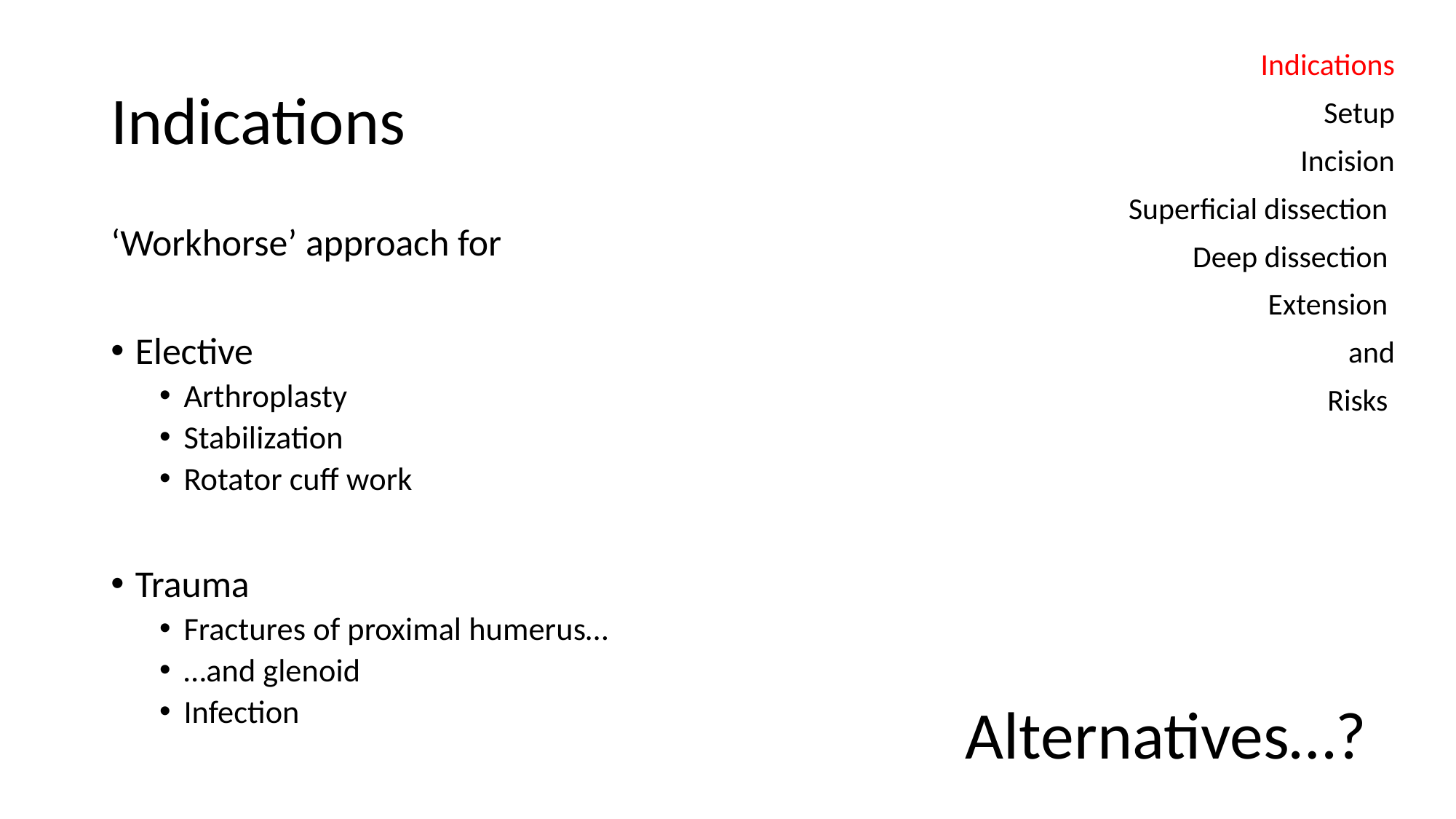

# Indications
Indications
Setup
Incision
Superficial dissection
Deep dissection
Extension
and
Risks

‘Workhorse’ approach for

Elective
Arthroplasty
Stabilization
Rotator cuff work

Trauma
Fractures of proximal humerus…
…and glenoid
Infection
Alternatives…?